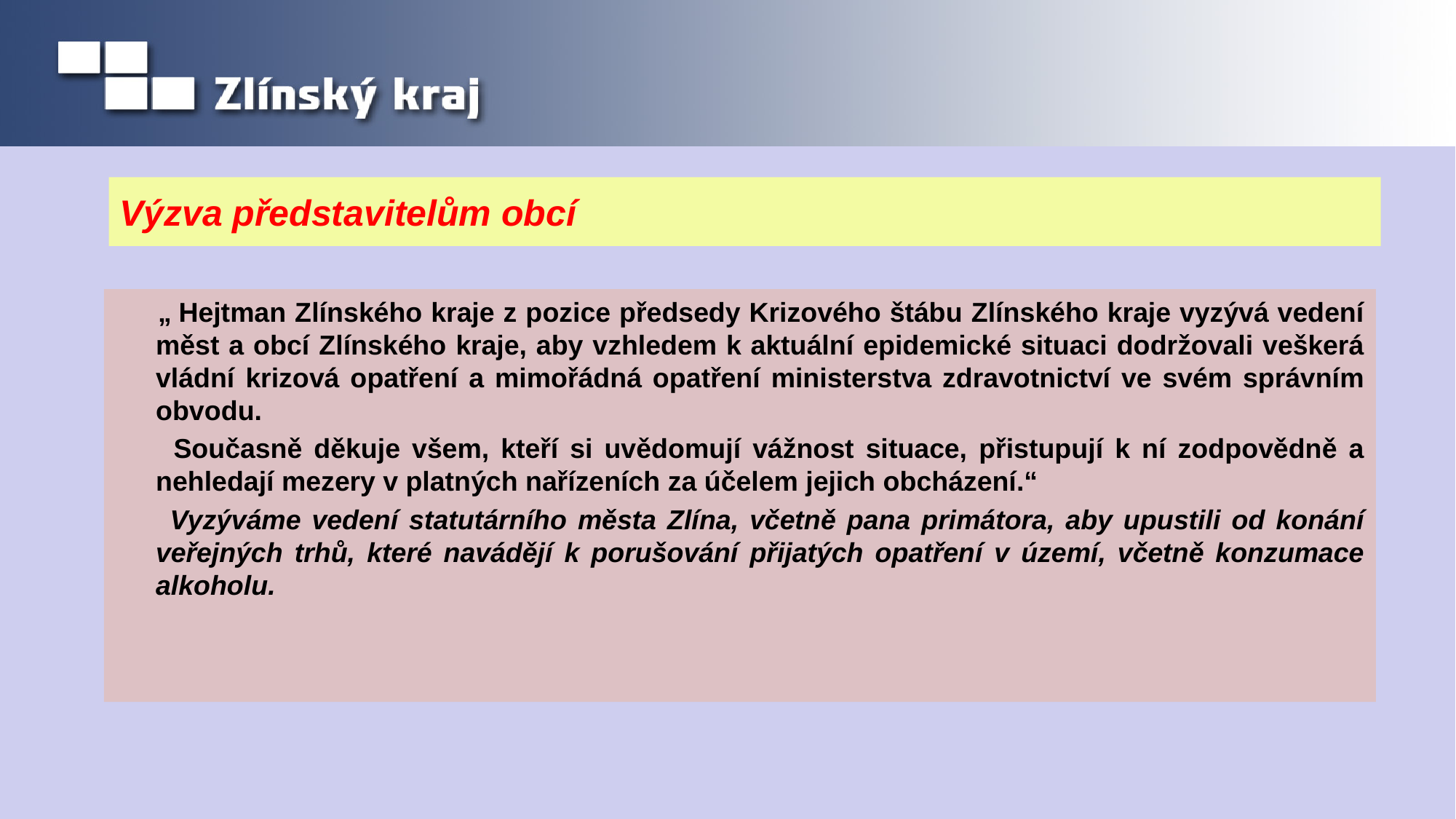

# Výzva představitelům obcí
      „ Hejtman Zlínského kraje z pozice předsedy Krizového štábu Zlínského kraje vyzývá vedení měst a obcí Zlínského kraje, aby vzhledem k aktuální epidemické situaci dodržovali veškerá vládní krizová opatření a mimořádná opatření ministerstva zdravotnictví ve svém správním obvodu.
     Současně děkuje všem, kteří si uvědomují vážnost situace, přistupují k ní zodpovědně a nehledají mezery v platných nařízeních za účelem jejich obcházení.“
     Vyzýváme vedení statutárního města Zlína, včetně pana primátora, aby upustili od konání veřejných trhů, které navádějí k porušování přijatých opatření v území, včetně konzumace alkoholu.